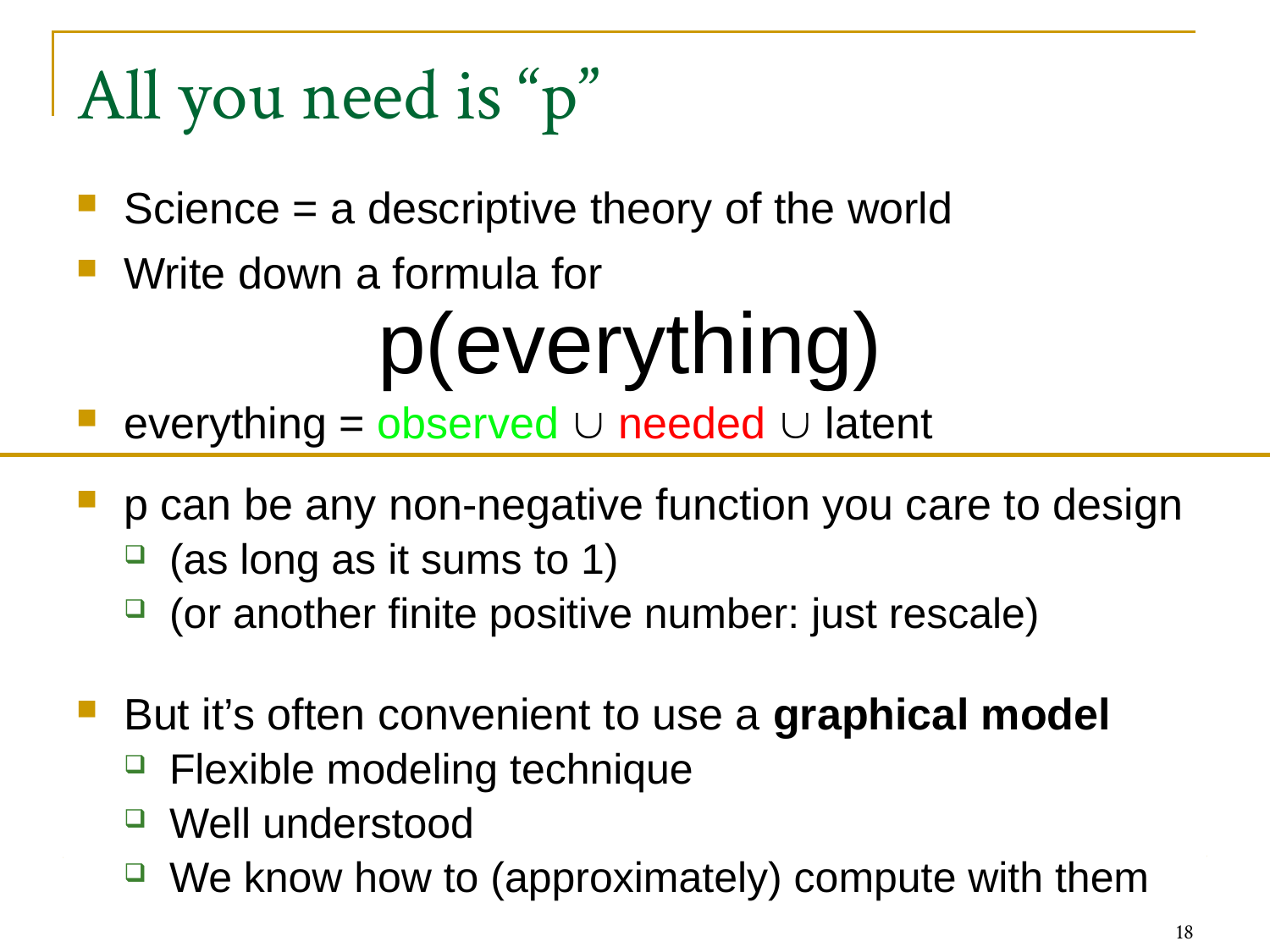

# All you need is “p”
Science = a descriptive theory of the world
Write down a formula for
		p(everything)
everything = observed ∪ needed ∪ latent

p can be any non-negative function you care to design
(as long as it sums to 1)
(or another finite positive number: just rescale)

But it’s often convenient to use a graphical model
Flexible modeling technique
Well understood
We know how to (approximately) compute with them

18